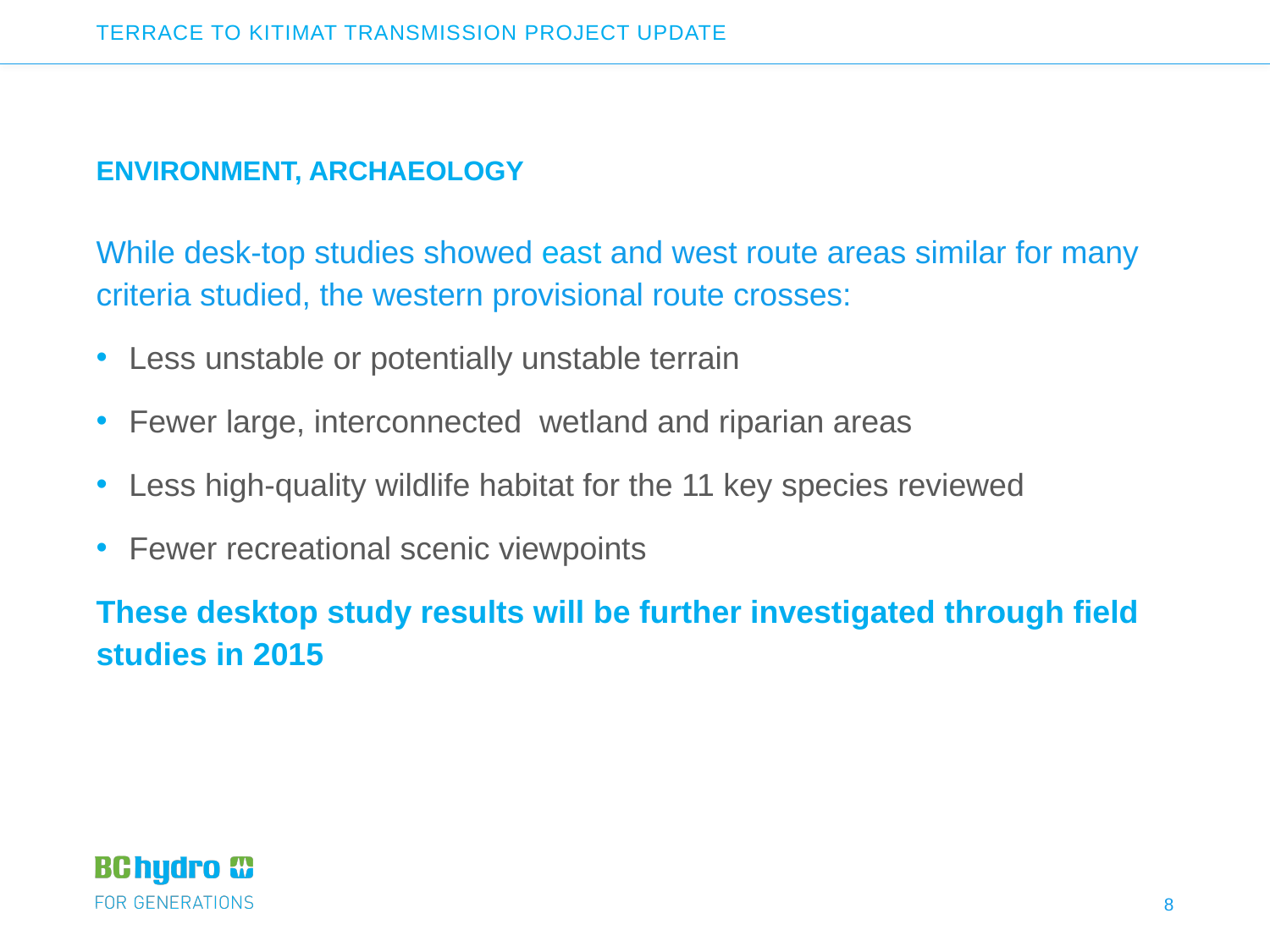

Terrace to Kitimat transmission project update
# Environment, Archaeology
While desk-top studies showed east and west route areas similar for many criteria studied, the western provisional route crosses:
Less unstable or potentially unstable terrain
Fewer large, interconnected  wetland and riparian areas
Less high-quality wildlife habitat for the 11 key species reviewed
Fewer recreational scenic viewpoints
These desktop study results will be further investigated through field studies in 2015